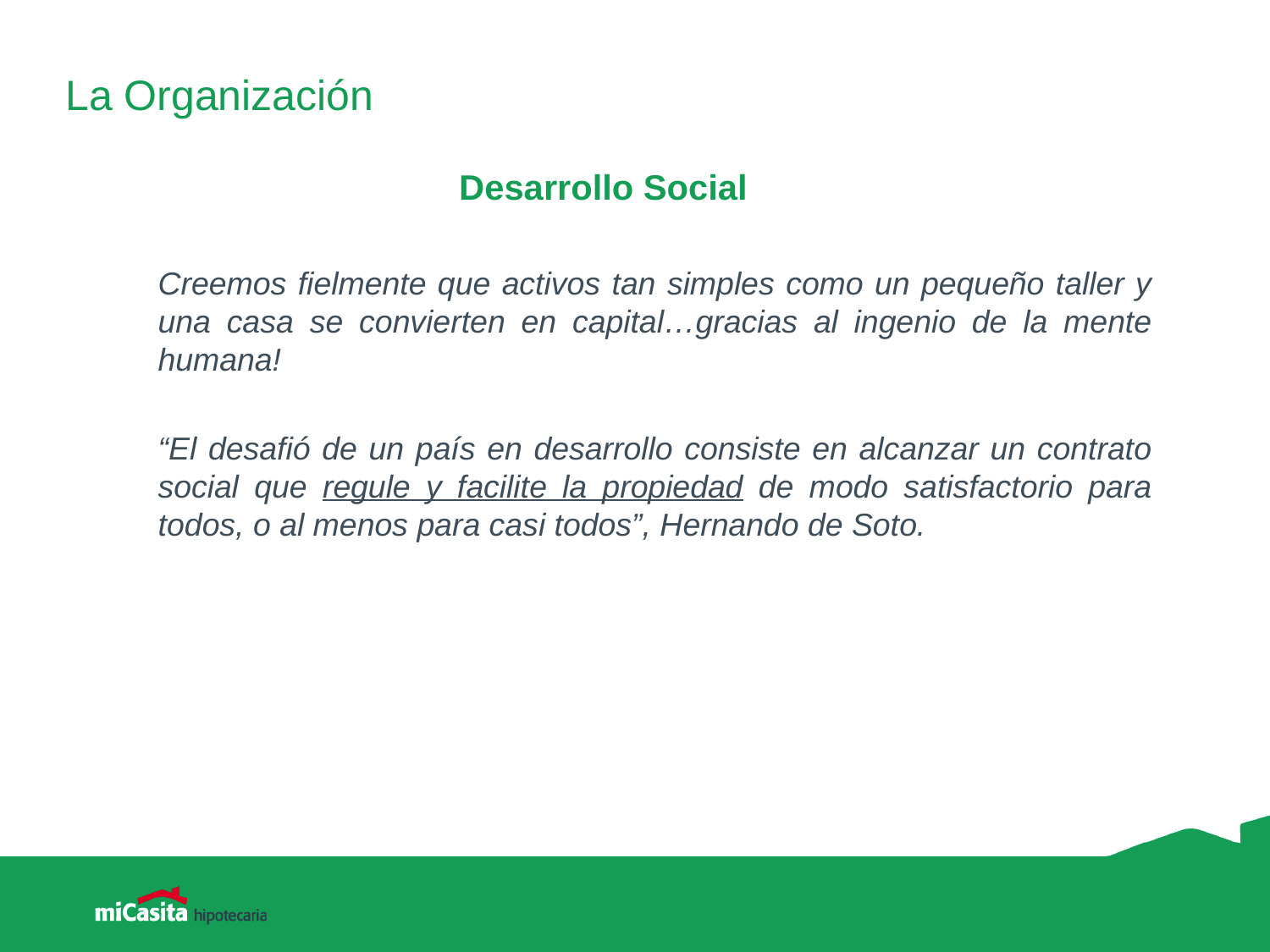

# La Organización
Desarrollo Social

	Creemos fielmente que activos tan simples como un pequeño taller y una casa se convierten en capital…gracias al ingenio de la mente humana!

	“El desafió de un país en desarrollo consiste en alcanzar un contrato social que regule y facilite la propiedad de modo satisfactorio para todos, o al menos para casi todos”, Hernando de Soto.